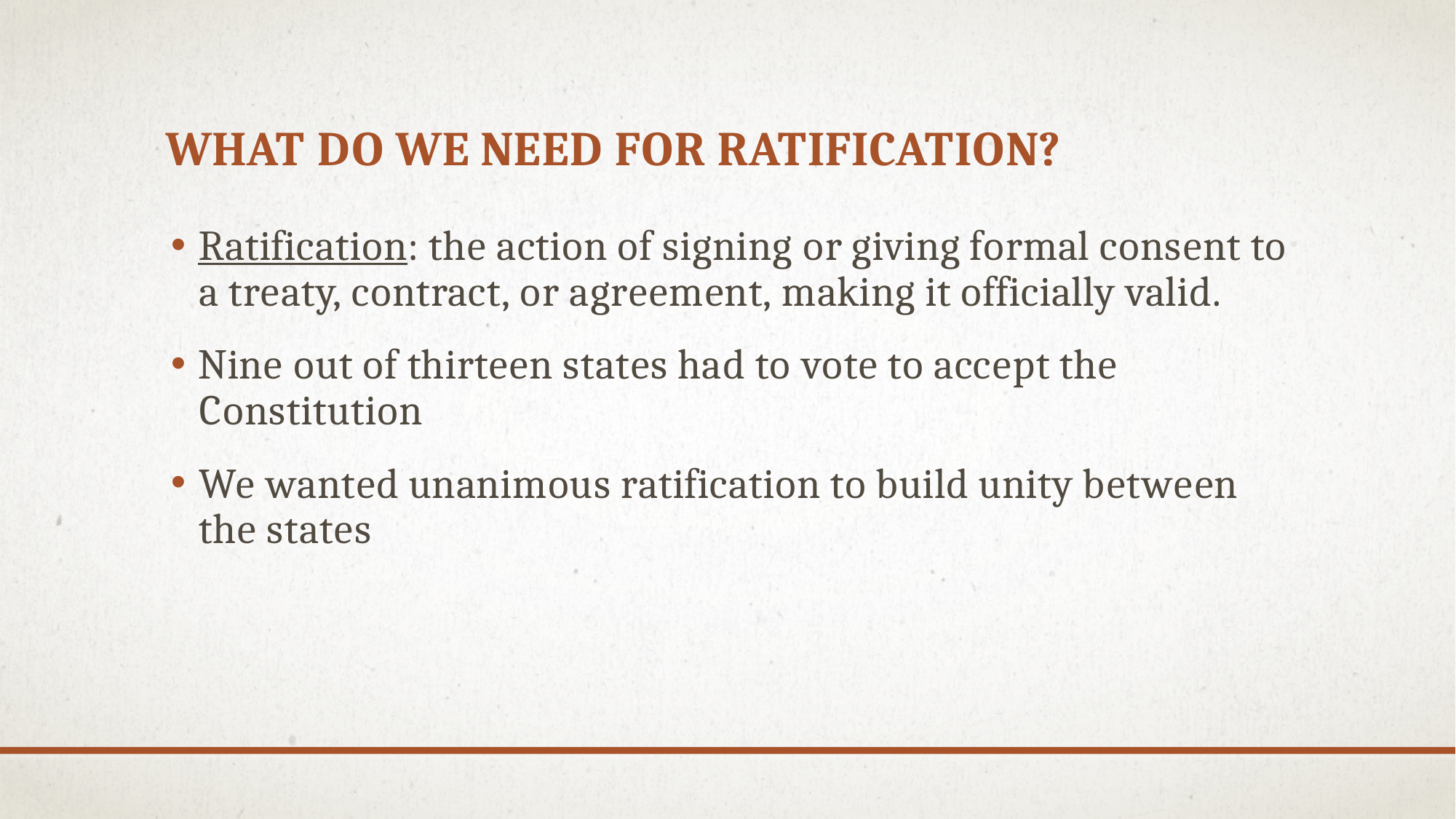

# What do we need for ratification?
Ratification: the action of signing or giving formal consent to a treaty, contract, or agreement, making it officially valid.
Nine out of thirteen states had to vote to accept the Constitution
We wanted unanimous ratification to build unity between the states